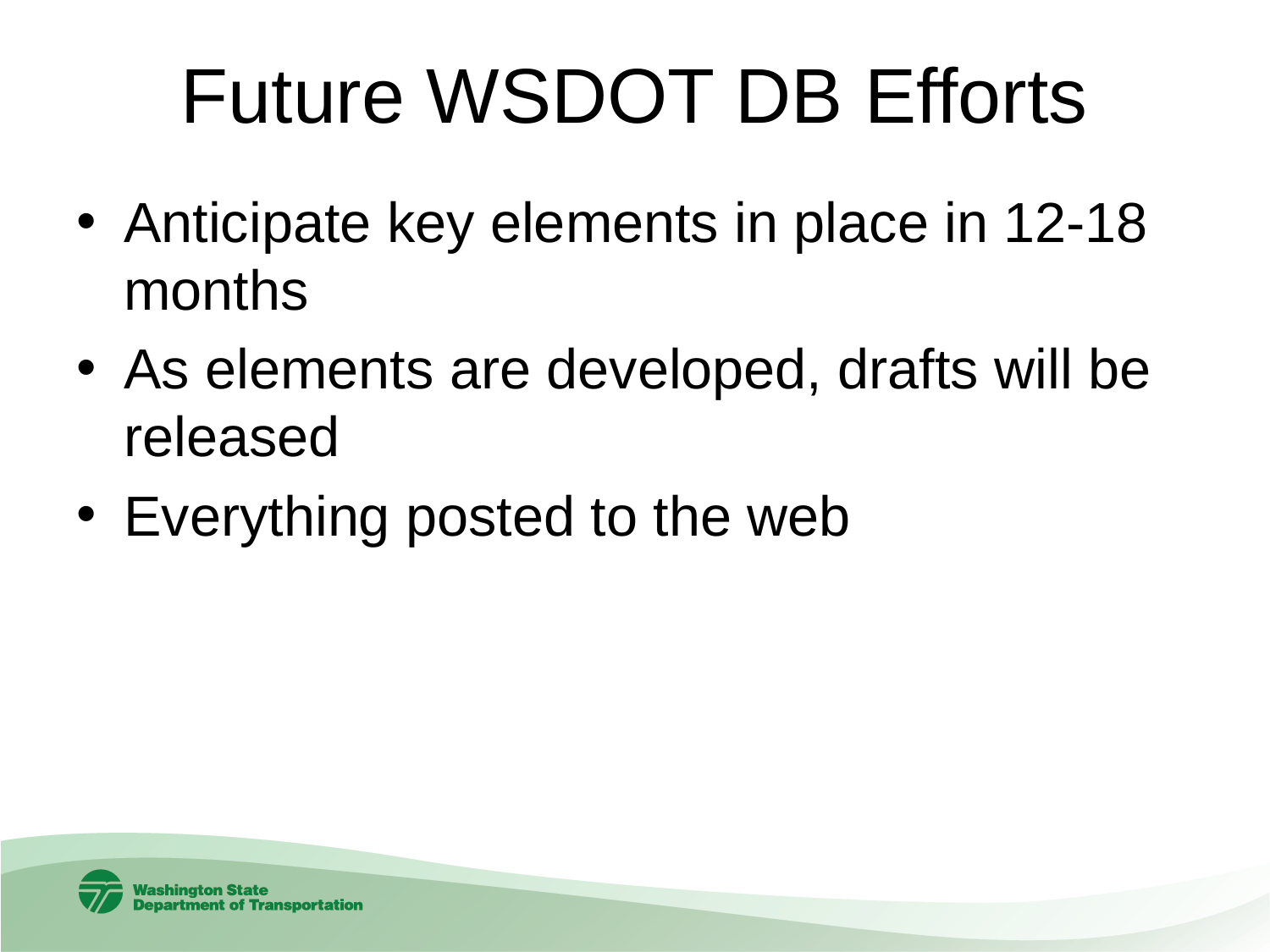

# Future WSDOT DB Efforts
Anticipate key elements in place in 12-18 months
As elements are developed, drafts will be released
Everything posted to the web